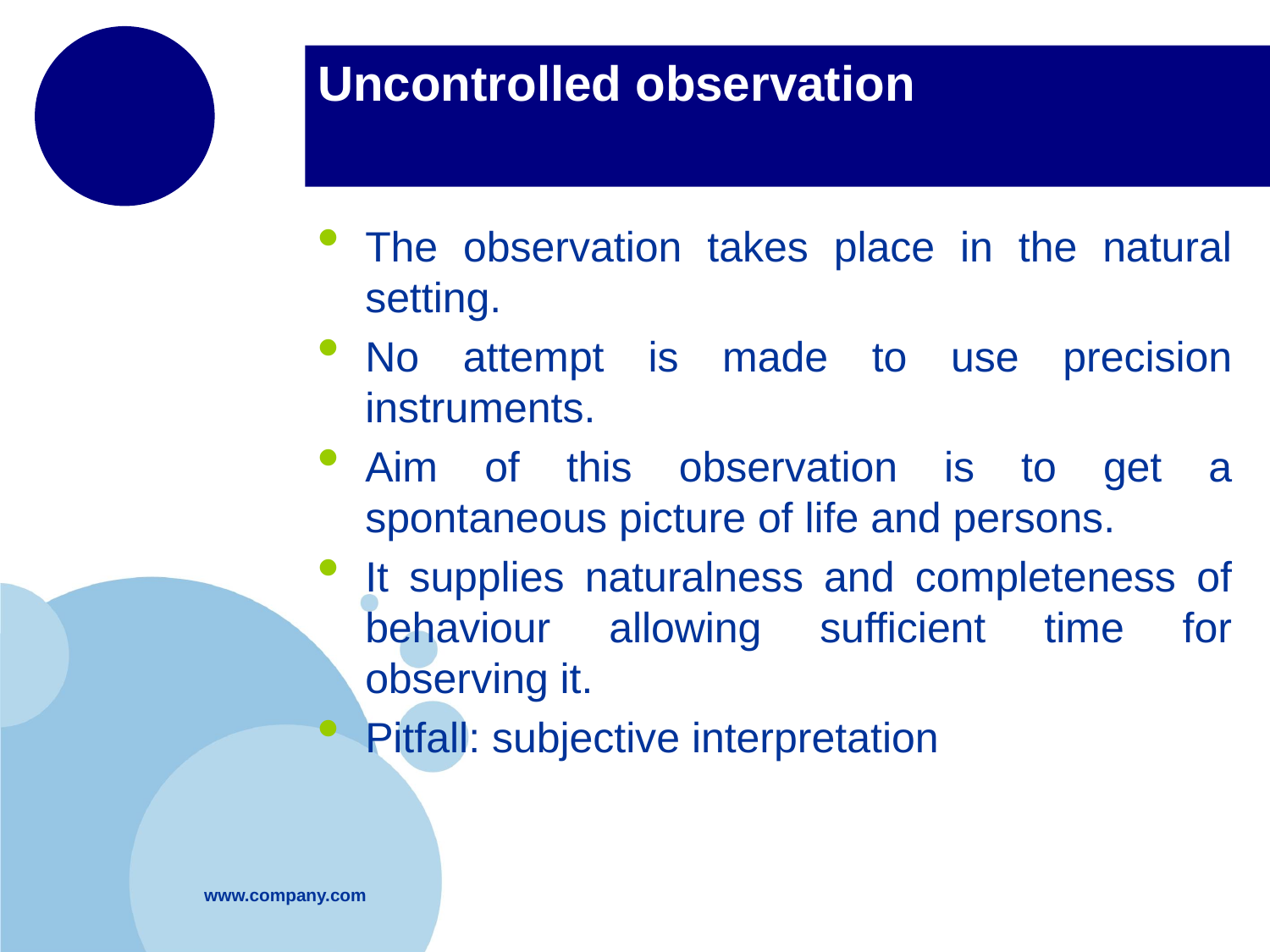

# Uncontrolled observation
The observation takes place in the natural setting.
No attempt is made to use precision instruments.
Aim of this observation is to get a spontaneous picture of life and persons.
It supplies naturalness and completeness of behaviour allowing sufficient time for observing it.
Pitfall: subjective interpretation